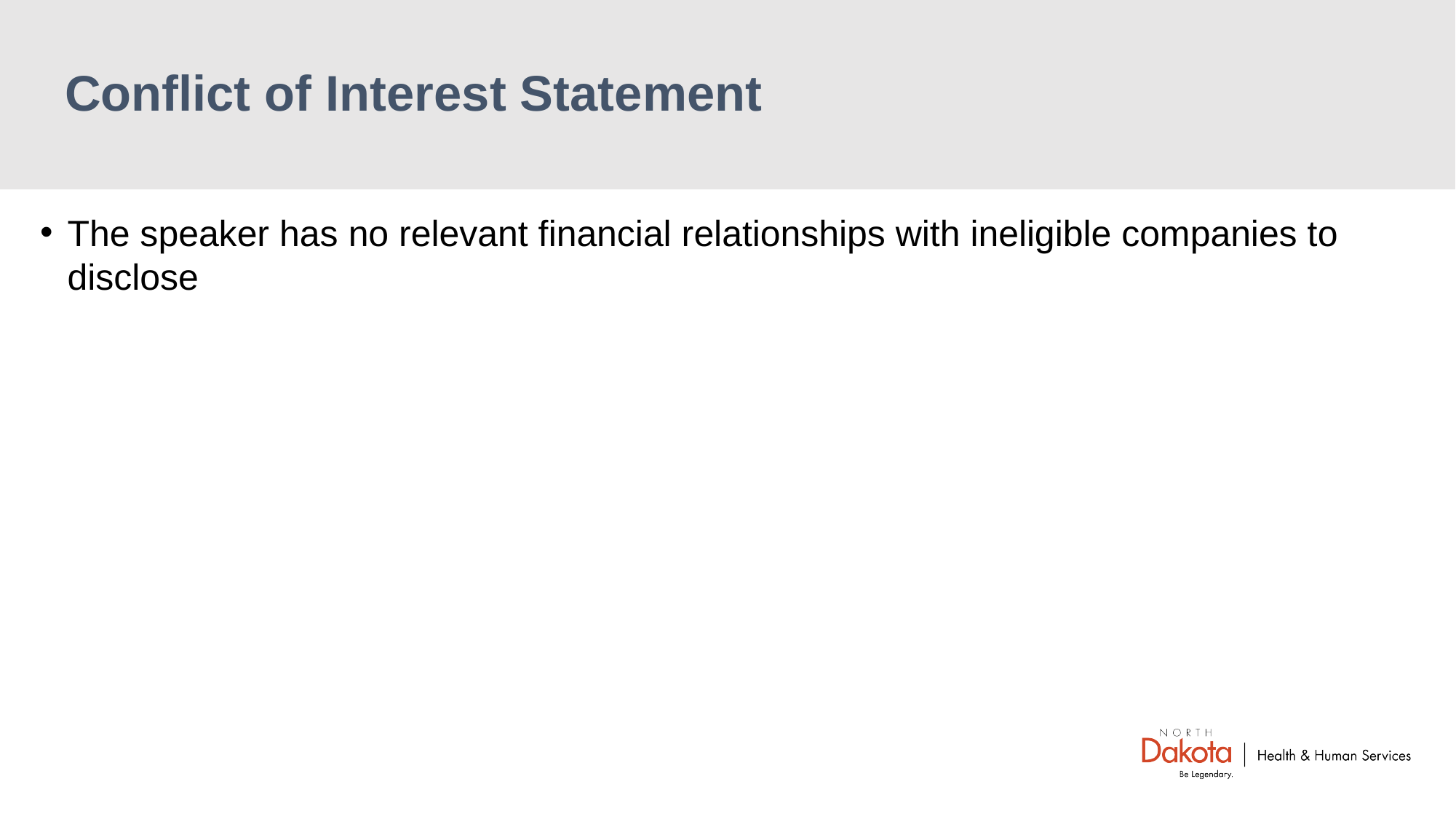

# Conflict of Interest Statement
The speaker has no relevant financial relationships with ineligible companies to disclose